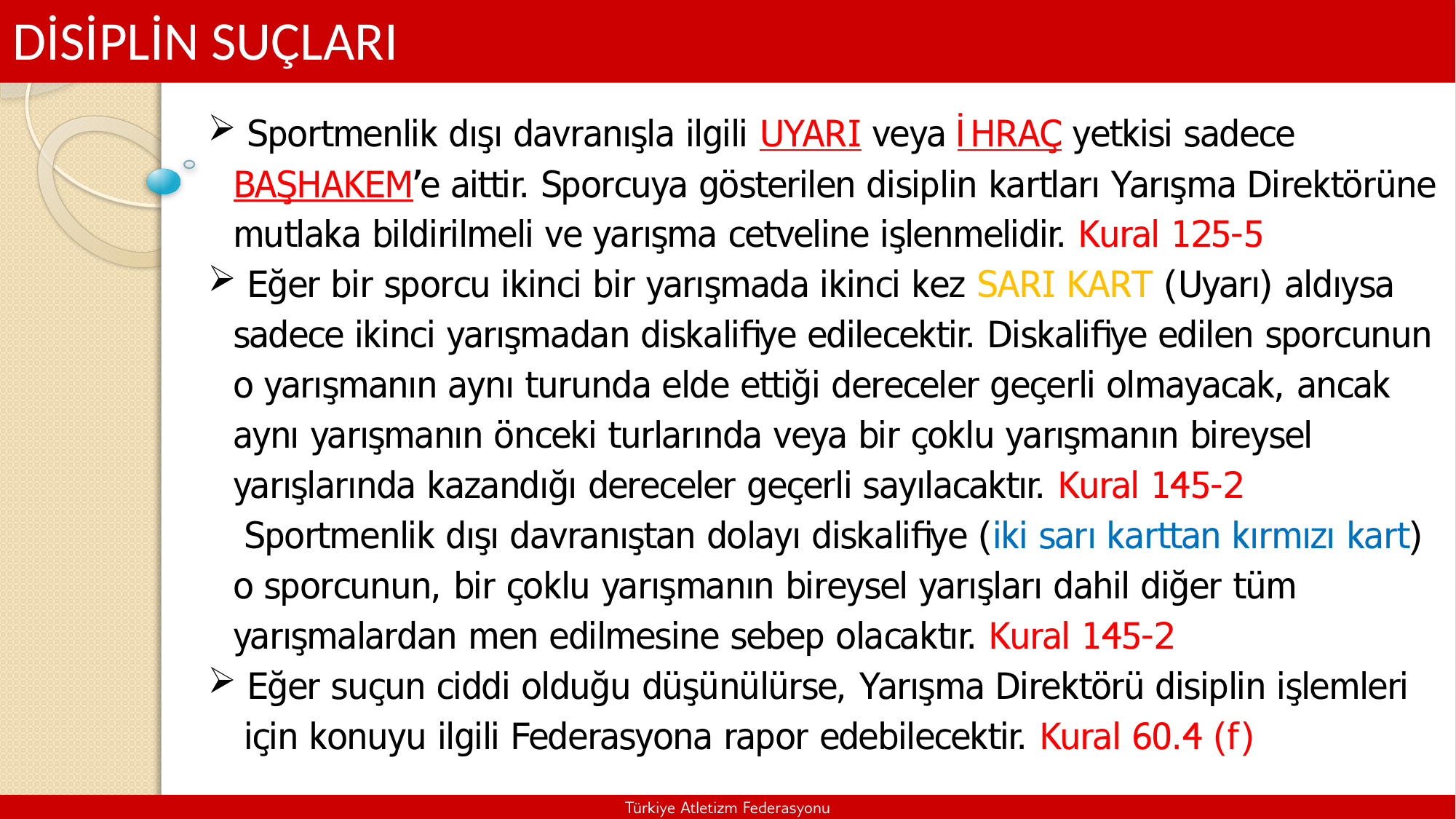

DİSİPLİN SUÇLARI
 Sportmenlik dışı davranışla ilgili UYARI veya İHRAÇ yetkisi sadece BAŞHAKEM’e aittir. Sporcuya gösterilen disiplin kartları Yarışma Direktörüne mutlaka bildirilmeli ve yarışma cetveline işlenmelidir. Kural 125-5
 Eğer bir sporcu ikinci bir yarışmada ikinci kez SARI KART (Uyarı) aldıysa sadece ikinci yarışmadan diskalifiye edilecektir. Diskalifiye edilen sporcunun
o yarışmanın aynı turunda elde ettiği dereceler geçerli olmayacak, ancak aynı yarışmanın önceki turlarında veya bir çoklu yarışmanın bireysel yarışlarında kazandığı dereceler geçerli sayılacaktır. Kural 145-2
 Sportmenlik dışı davranıştan dolayı diskalifiye (iki sarı karttan kırmızı kart) o sporcunun, bir çoklu yarışmanın bireysel yarışları dahil diğer tüm yarışmalardan men edilmesine sebep olacaktır. Kural 145-2
 Eğer suçun ciddi olduğu düşünülürse, Yarışma Direktörü disiplin işlemleri     için konuyu ilgili Federasyona rapor edebilecektir. Kural 60.4 (f)

Türkiye Atletizm Federasyonu